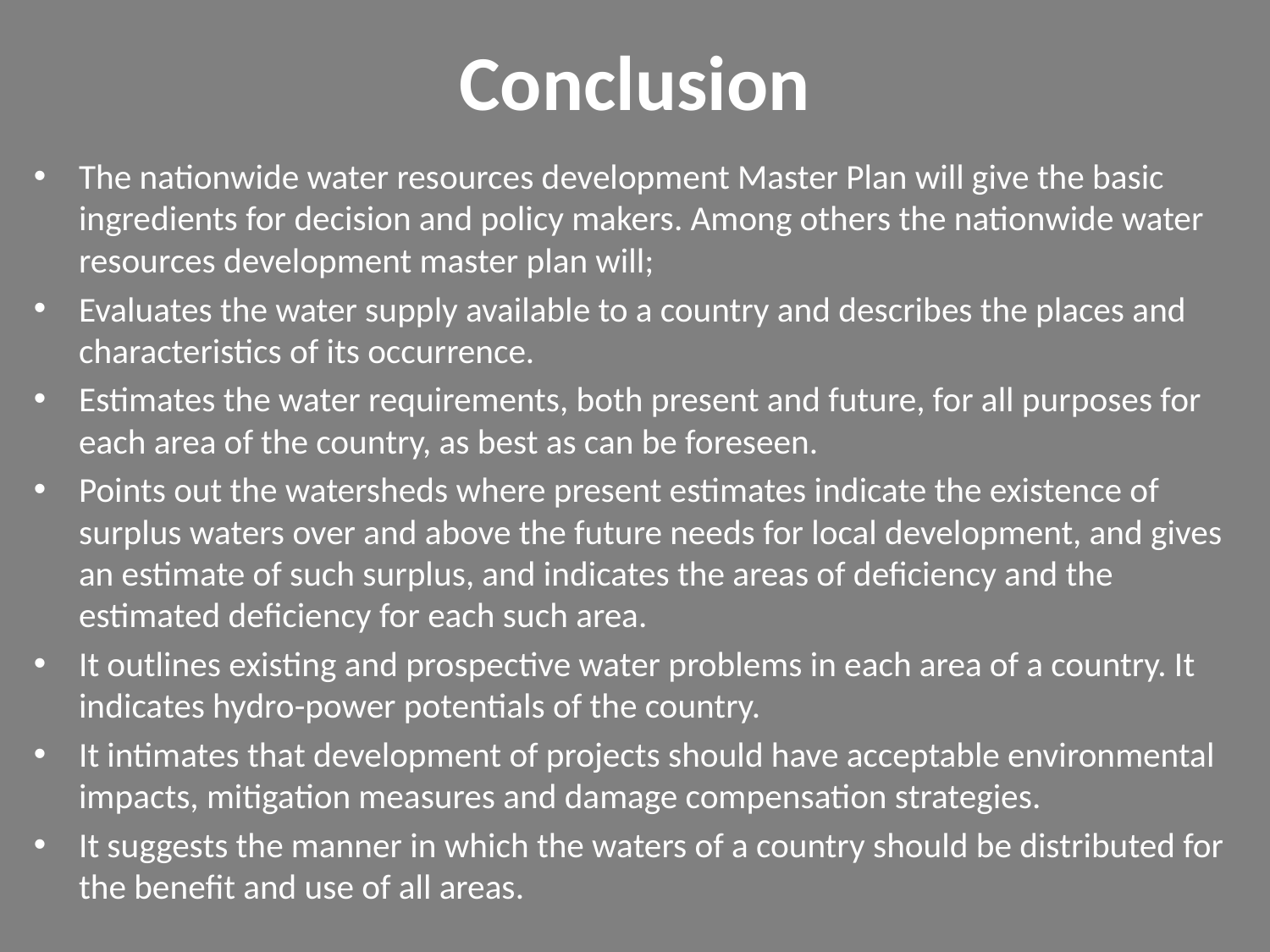

# Conclusion
The nationwide water resources development Master Plan will give the basic ingredients for decision and policy makers. Among others the nationwide water resources development master plan will;
Evaluates the water supply available to a country and describes the places and characteristics of its occurrence.
Estimates the water requirements, both present and future, for all purposes for each area of the country, as best as can be foreseen.
Points out the watersheds where present estimates indicate the existence of surplus waters over and above the future needs for local development, and gives an estimate of such surplus, and indicates the areas of deficiency and the estimated deficiency for each such area.
It outlines existing and prospective water problems in each area of a country. It indicates hydro-power potentials of the country.
It intimates that development of projects should have acceptable environmental impacts, mitigation measures and damage compensation strategies.
It suggests the manner in which the waters of a country should be distributed for the benefit and use of all areas.